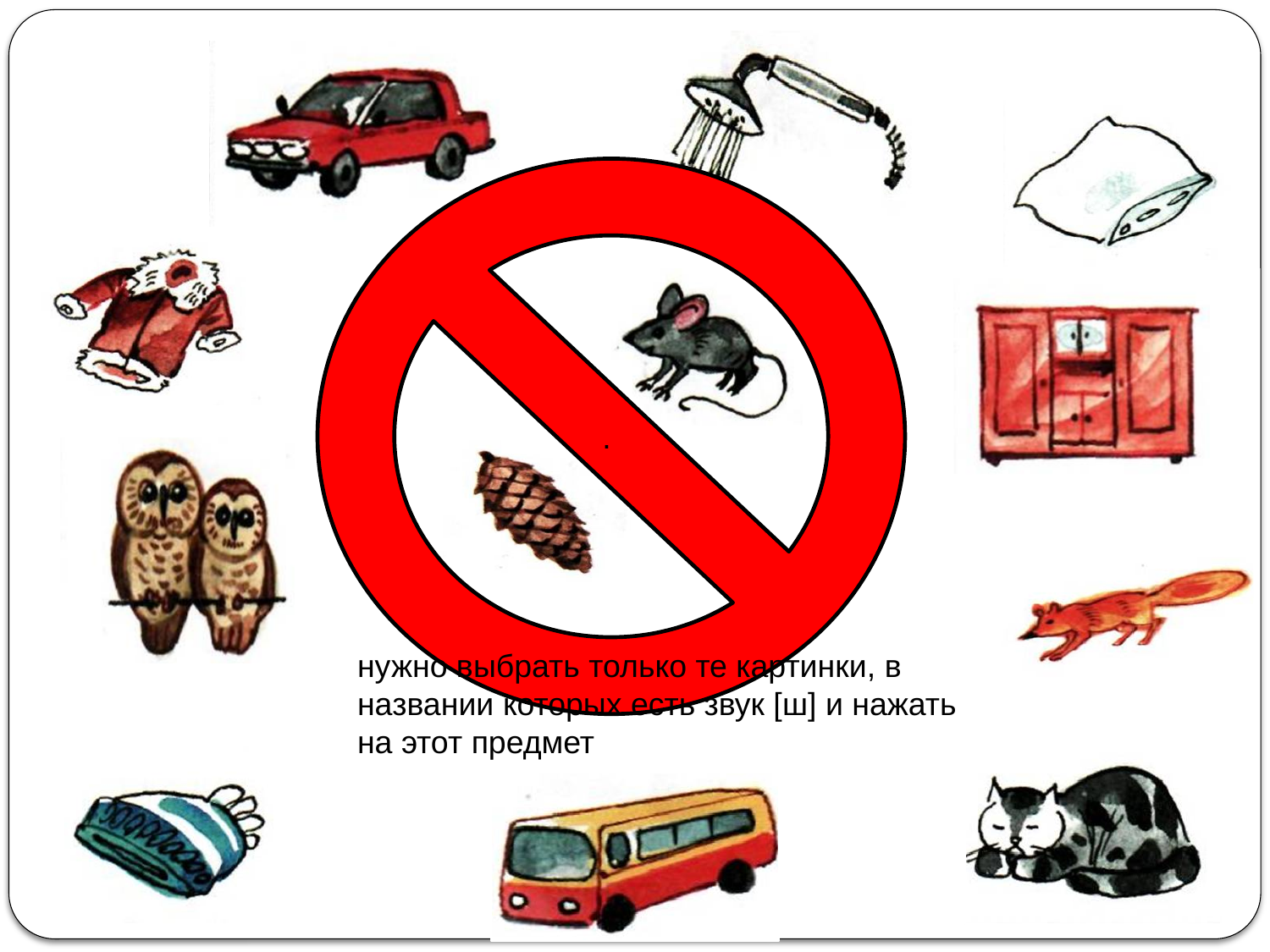

.

нужно выбрать только те картинки, в названии которых есть звук [ш] и нажать на этот предмет